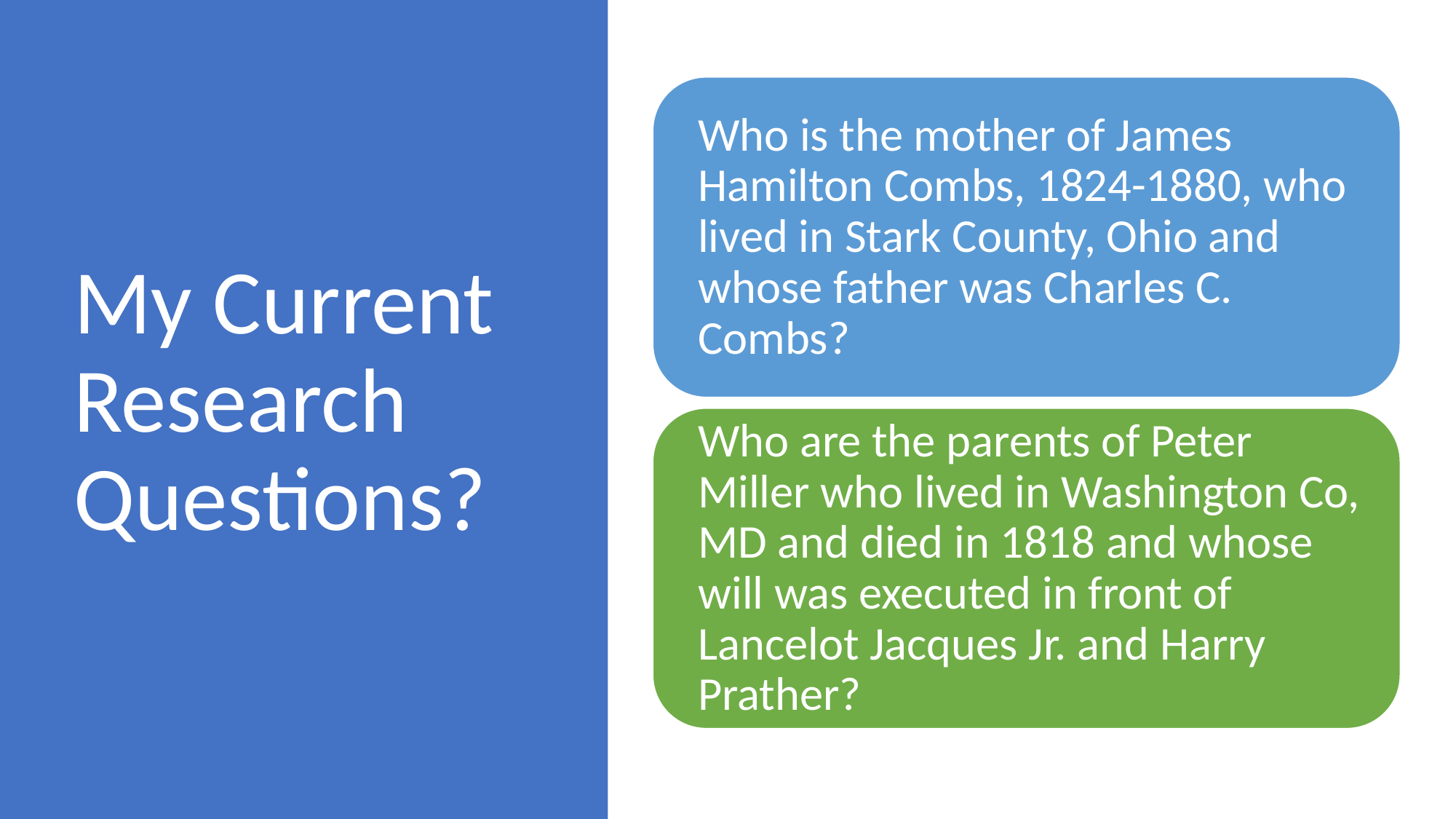

# My Current Research Questions?
Who is the mother of James Hamilton Combs, 1824-1880, who lived in Stark County, Ohio and whose father was Charles C. Combs?
Who are the parents of Peter Miller who lived in Washington Co, MD and died in 1818 and whose will was executed in front of Lancelot Jacques Jr. and Harry Prather?